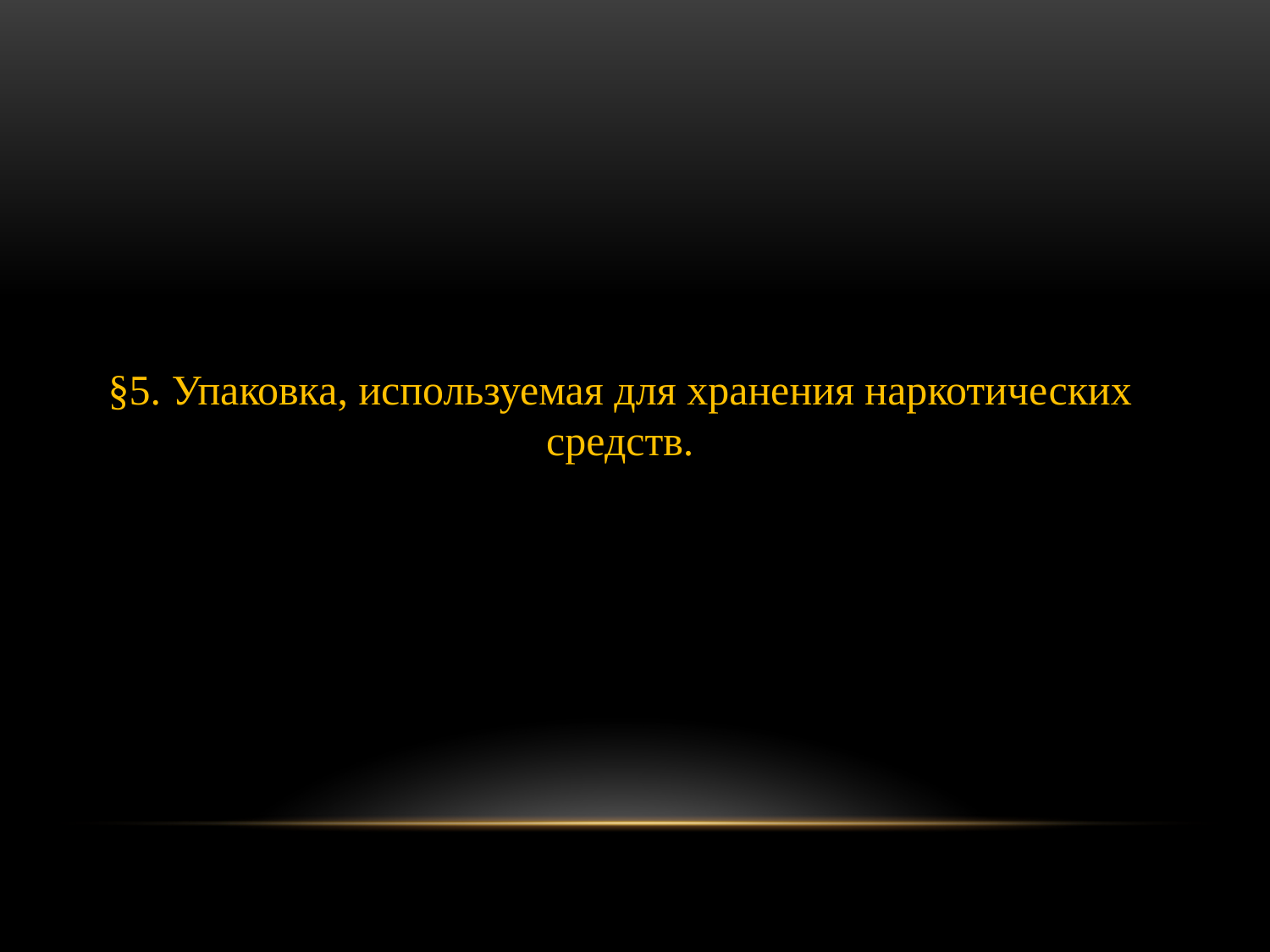

§5. Упаковка, используемая для хранения наркотических средств.